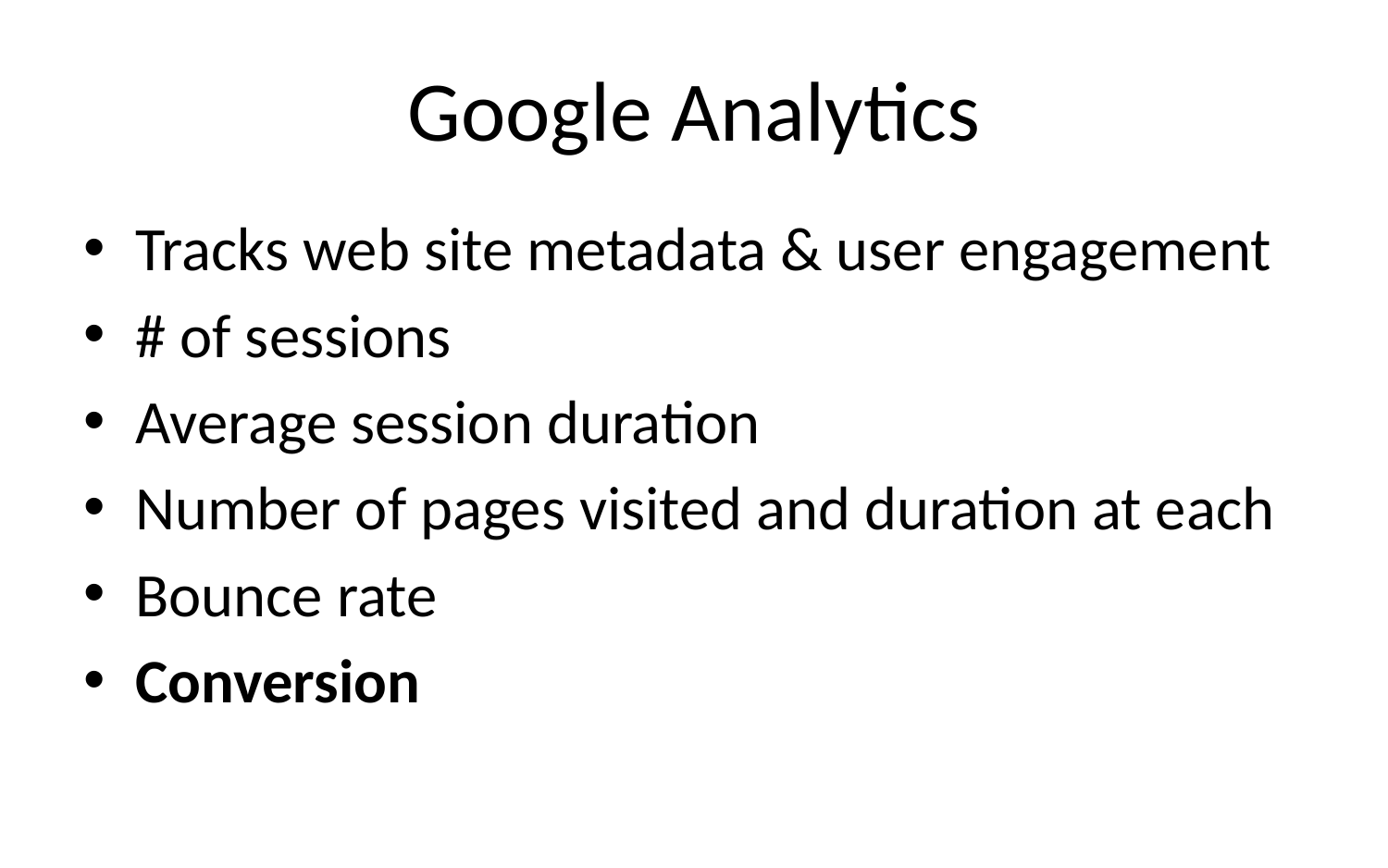

# Google Analytics
Tracks web site metadata & user engagement
# of sessions
Average session duration
Number of pages visited and duration at each
Bounce rate
Conversion